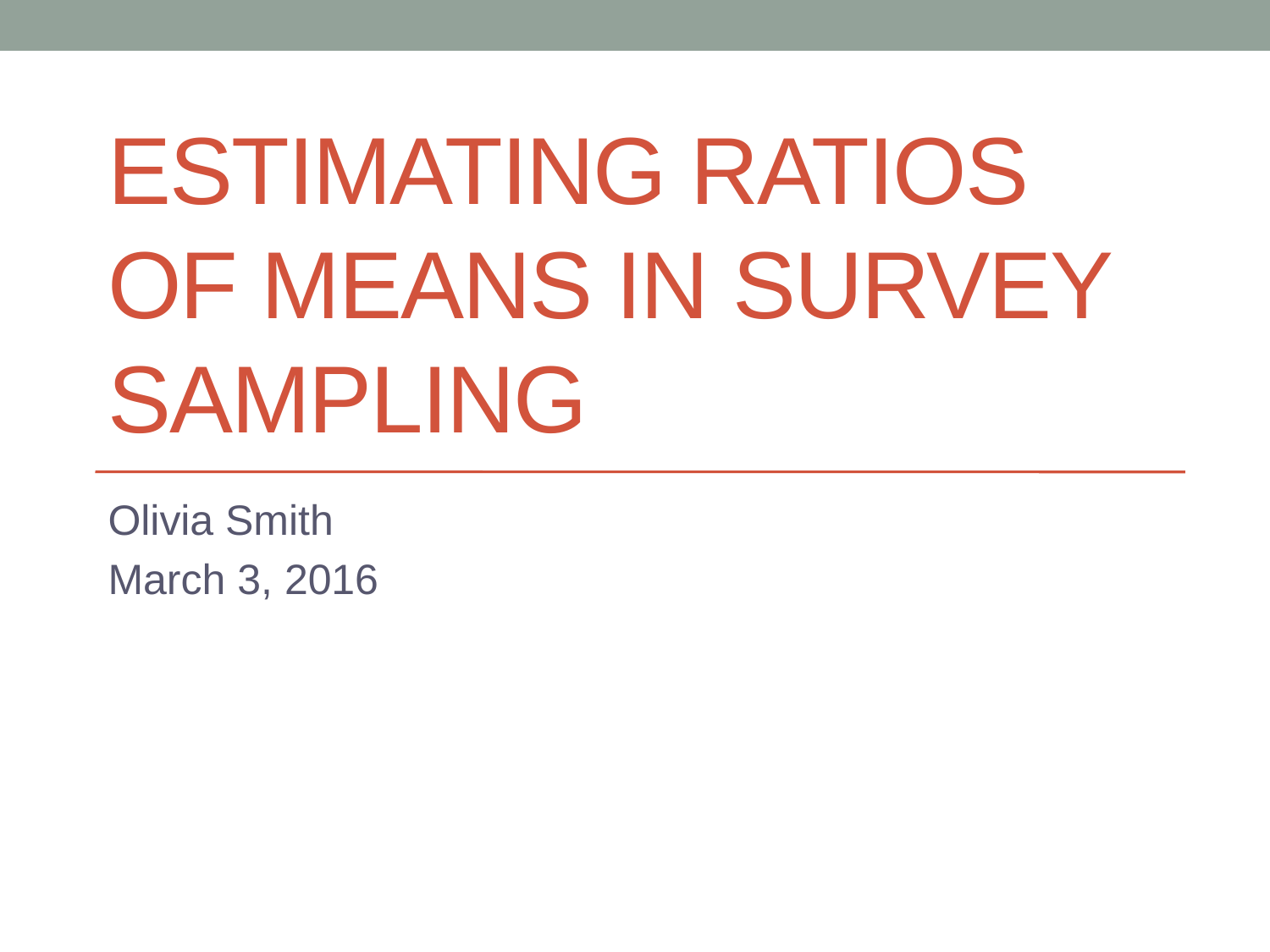

# Estimating Ratios of Means in Survey Sampling
Olivia Smith
March 3, 2016